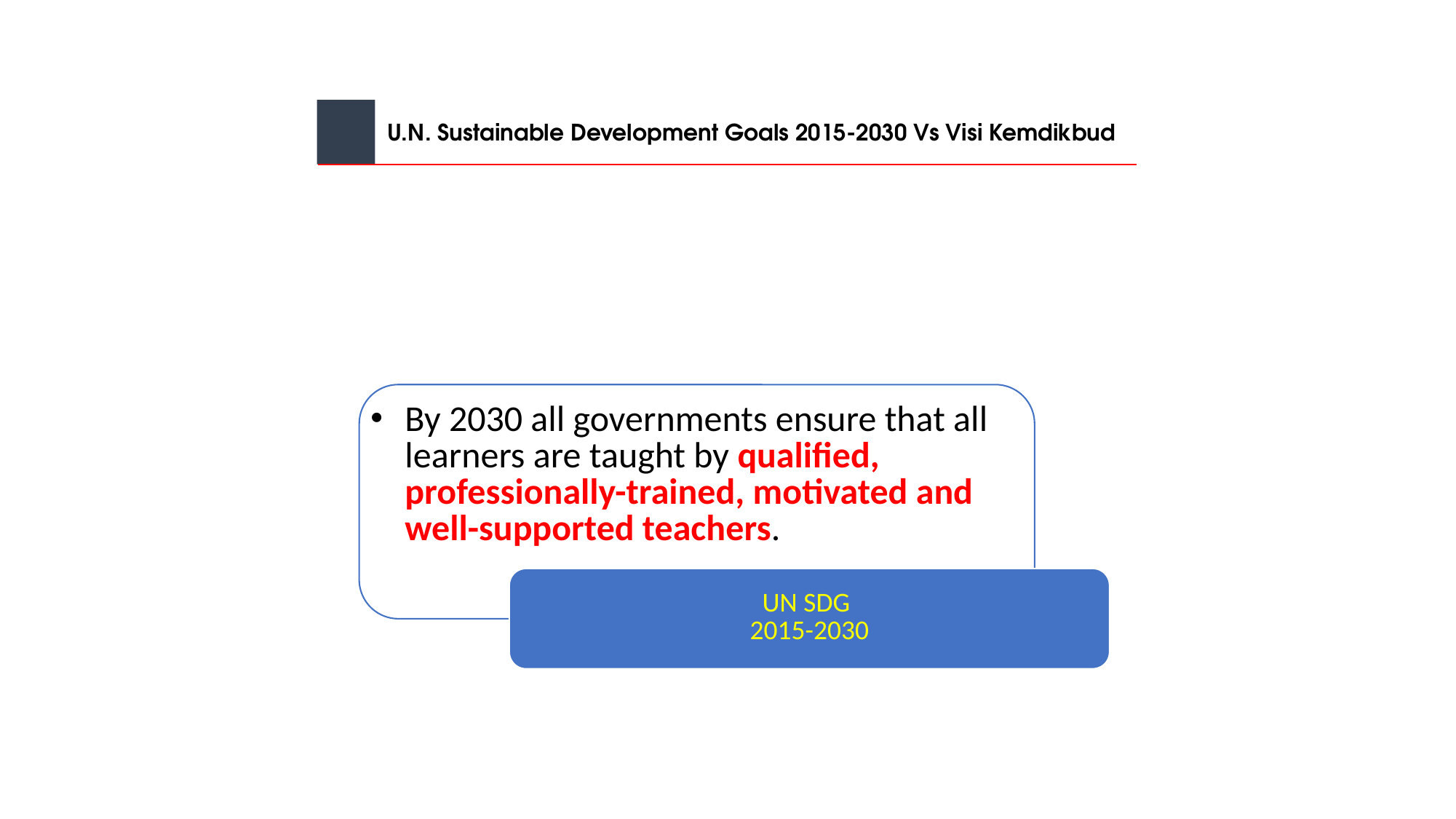

U.N. Sustainable Development Goals 2015-2030 Vs Visi Kemdikbud
UN SDG
2015-2030
By 2030 all governments ensure that all learners are taught by qualified, professionally-trained, motivated and well-supported teachers.
Visi Kemdikbud